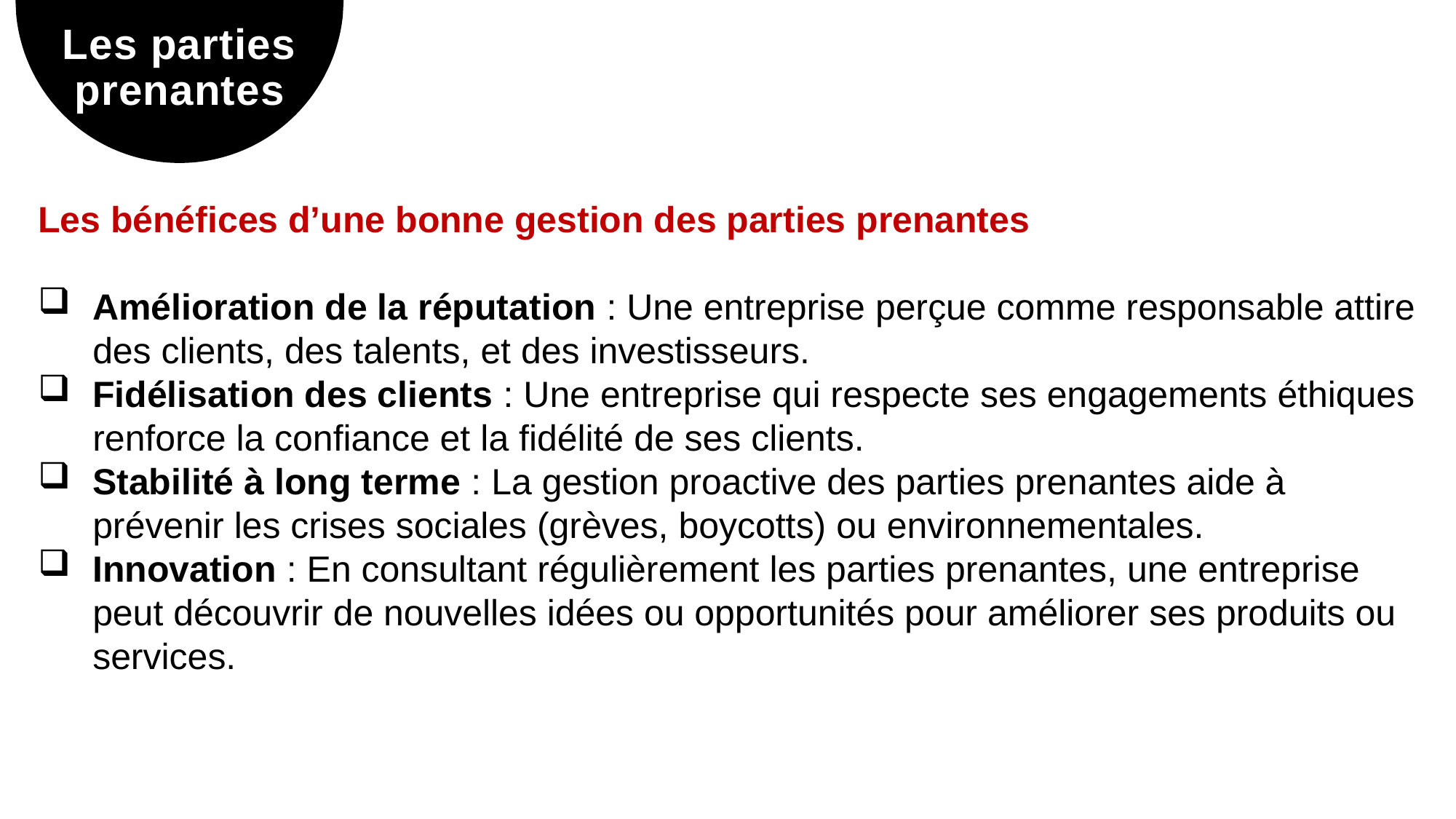

# Les parties prenantes
Les bénéfices d’une bonne gestion des parties prenantes

Amélioration de la réputation : Une entreprise perçue comme responsable attire des clients, des talents, et des investisseurs.
Fidélisation des clients : Une entreprise qui respecte ses engagements éthiques renforce la confiance et la fidélité de ses clients.
Stabilité à long terme : La gestion proactive des parties prenantes aide à prévenir les crises sociales (grèves, boycotts) ou environnementales.
Innovation : En consultant régulièrement les parties prenantes, une entreprise peut découvrir de nouvelles idées ou opportunités pour améliorer ses produits ou services.